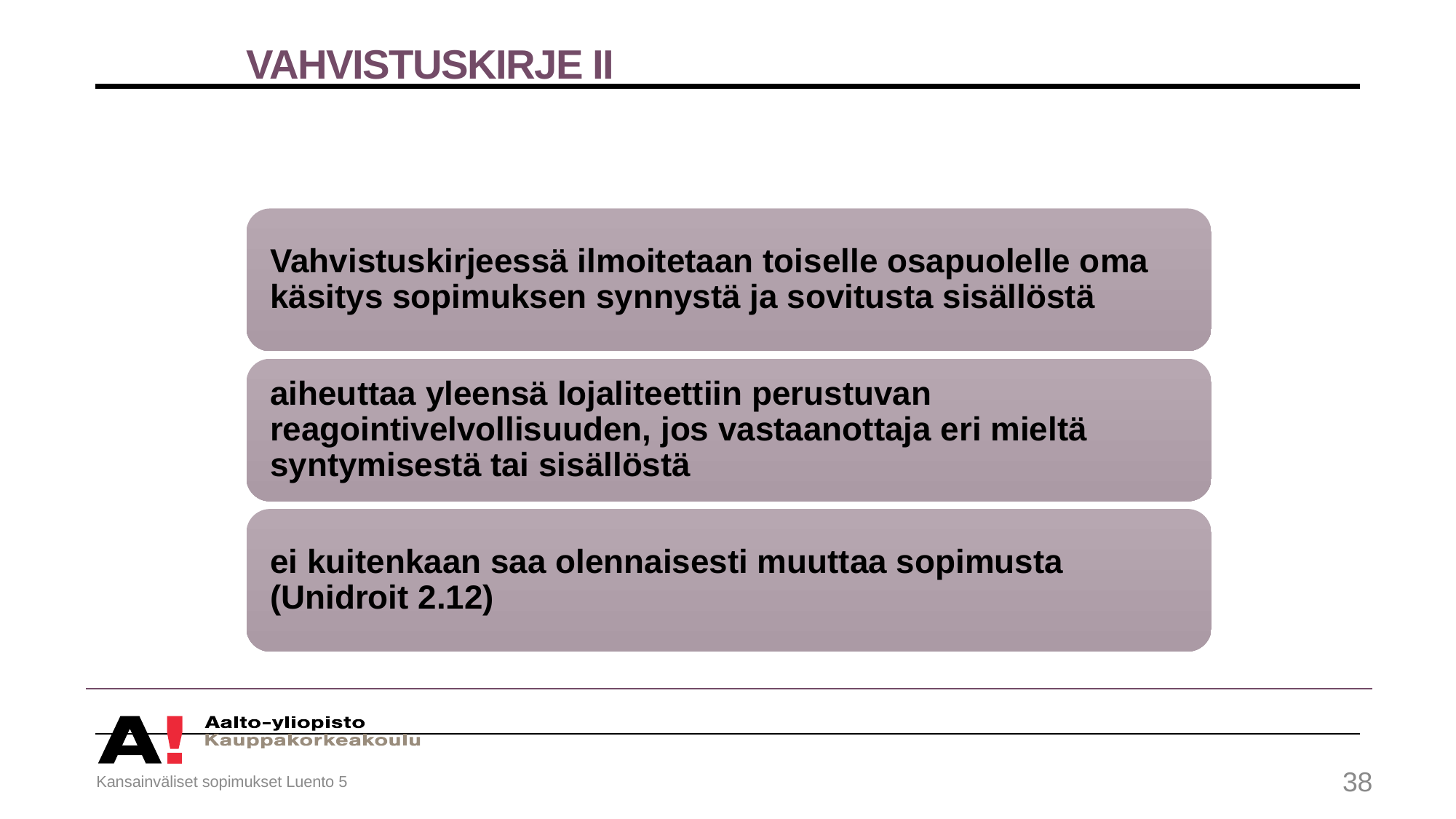

# Vahvistuskirje II
Vahvistuskirjeessä ilmoitetaan toiselle osapuolelle oma käsitys sopimuksen synnystä ja sovitusta sisällöstä
aiheuttaa yleensä lojaliteettiin perustuvan reagointivelvollisuuden, jos vastaanottaja eri mieltä syntymisestä tai sisällöstä
ei kuitenkaan saa olennaisesti muuttaa sopimusta (Unidroit 2.12)
Kansainväliset sopimukset Luento 5
38